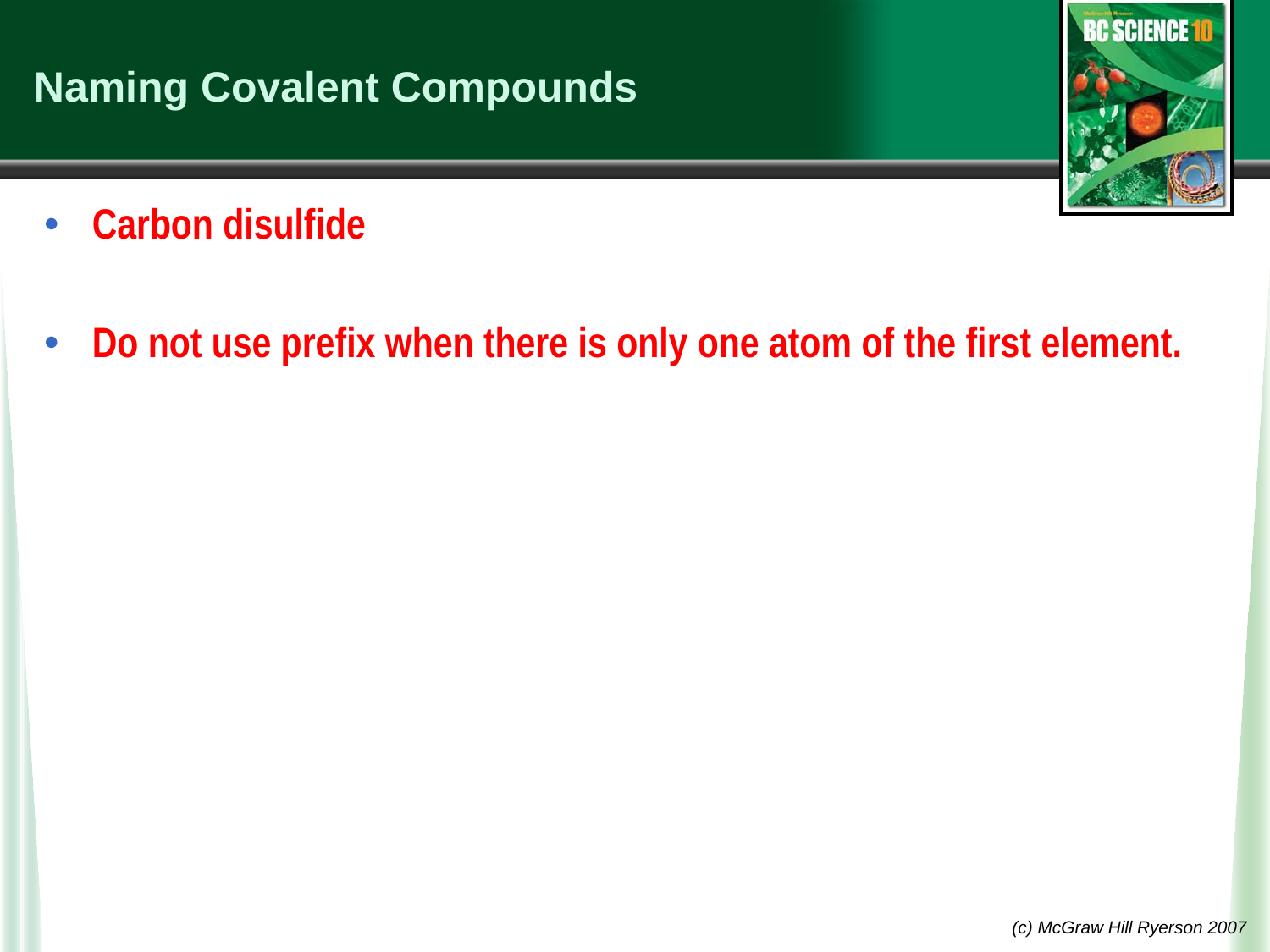

# Naming Covalent Compounds
Carbon disulfide

Do not use prefix when there is only one atom of the first element.

(c) McGraw Hill Ryerson 2007